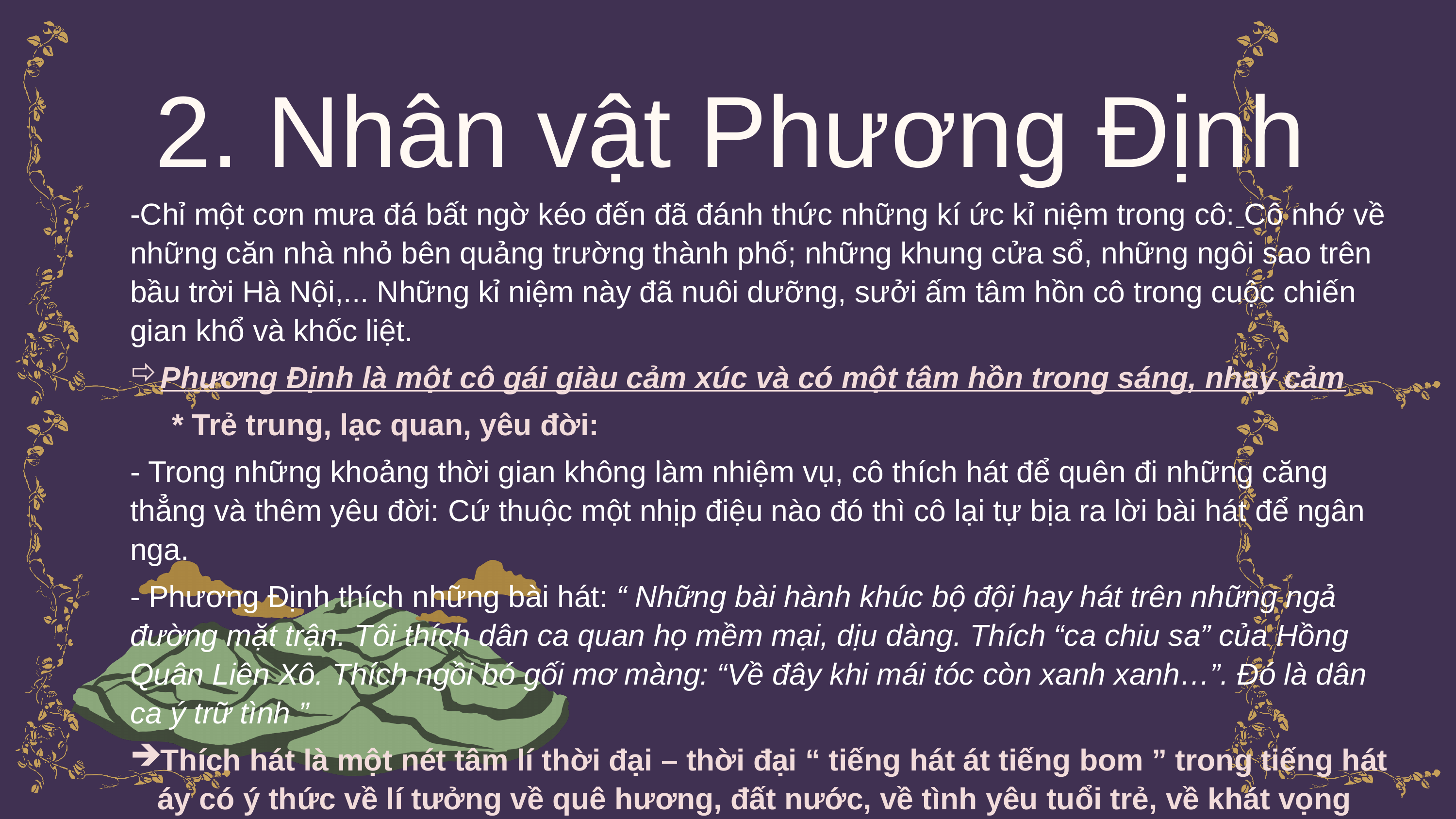

2. Nhân vật Phương Định
-Chỉ một cơn mưa đá bất ngờ kéo đến đã đánh thức những kí ức kỉ niệm trong cô: Cô nhớ về những căn nhà nhỏ bên quảng trường thành phố; những khung cửa sổ, những ngôi sao trên bầu trời Hà Nội,... Những kỉ niệm này đã nuôi dưỡng, sưởi ấm tâm hồn cô trong cuộc chiến gian khổ và khốc liệt.
Phương Định là một cô gái giàu cảm xúc và có một tâm hồn trong sáng, nhạy cảm
     * Trẻ trung, lạc quan, yêu đời:
- Trong những khoảng thời gian không làm nhiệm vụ, cô thích hát để quên đi những căng thẳng và thêm yêu đời: Cứ thuộc một nhịp điệu nào đó thì cô lại tự bịa ra lời bài hát để ngân nga.
- Phương Định thích những bài hát: “ Những bài hành khúc bộ đội hay hát trên những ngả đường mặt trận. Tôi thích dân ca quan họ mềm mại, dịu dàng. Thích “ca chiu sa” của Hồng Quân Liên Xô. Thích ngồi bó gối mơ màng: “Về đây khi mái tóc còn xanh xanh…”. Đó là dân ca ý trữ tình ”
Thích hát là một nét tâm lí thời đại – thời đại “ tiếng hát át tiếng bom ” trong tiếng hát áy có ý thức về lí tưởng về quê hương, đất nước, về tình yêu tuổi trẻ, về khát vọng hòa bình